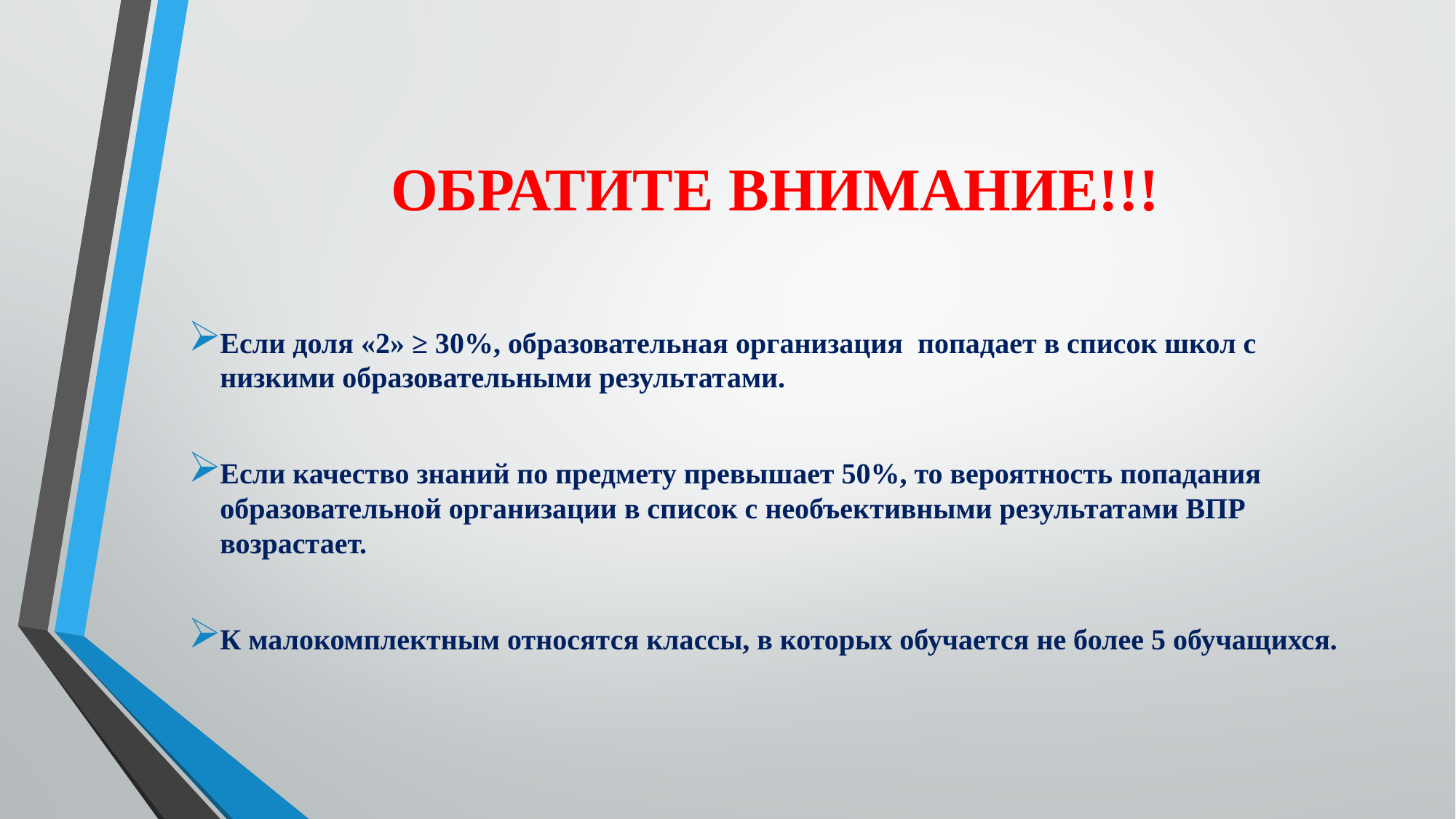

# ОБРАТИТЕ ВНИМАНИЕ!!!
Если доля «2» ≥ 30%, образовательная организация  попадает в список школ с низкими образовательными результатами.

Если качество знаний по предмету превышает 50%, то вероятность попадания образовательной организации в список с необъективными результатами ВПР возрастает.

К малокомплектным относятся классы, в которых обучается не более 5 обучащихся.